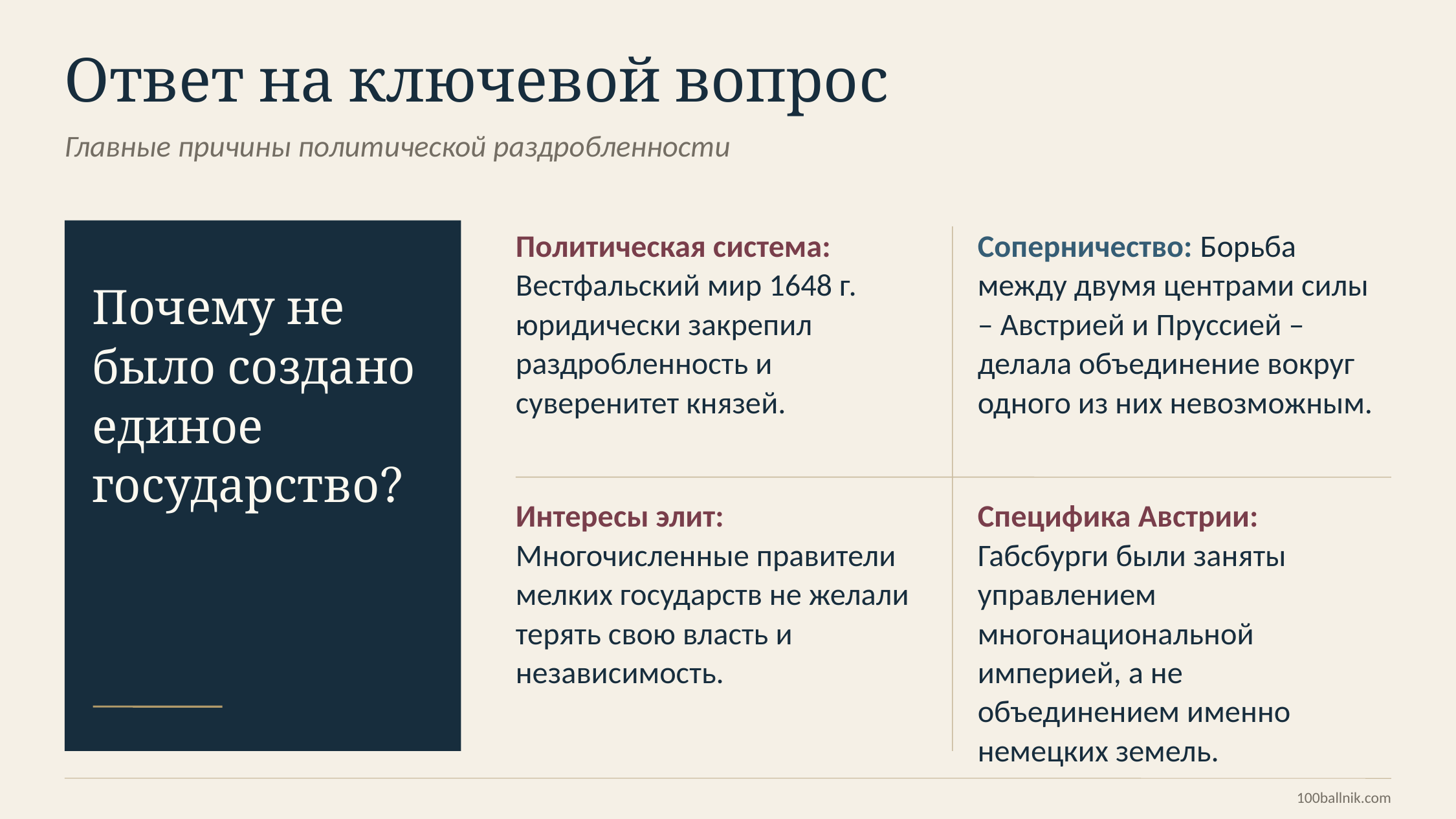

Ответ на ключевой вопрос
Главные причины политической раздробленности

Политическая система: Вестфальский мир 1648 г. юридически закрепил раздробленность и суверенитет князей.
Соперничество: Борьба между двумя центрами силы – Австрией и Пруссией – делала объединение вокруг одного из них невозможным.

Почему не было создано единое государство?

Интересы элит: Многочисленные правители мелких государств не желали терять свою власть и независимость.
Специфика Австрии: Габсбурги были заняты управлением многонациональной империей, а не объединением именно немецких земель.

100ballnik.com